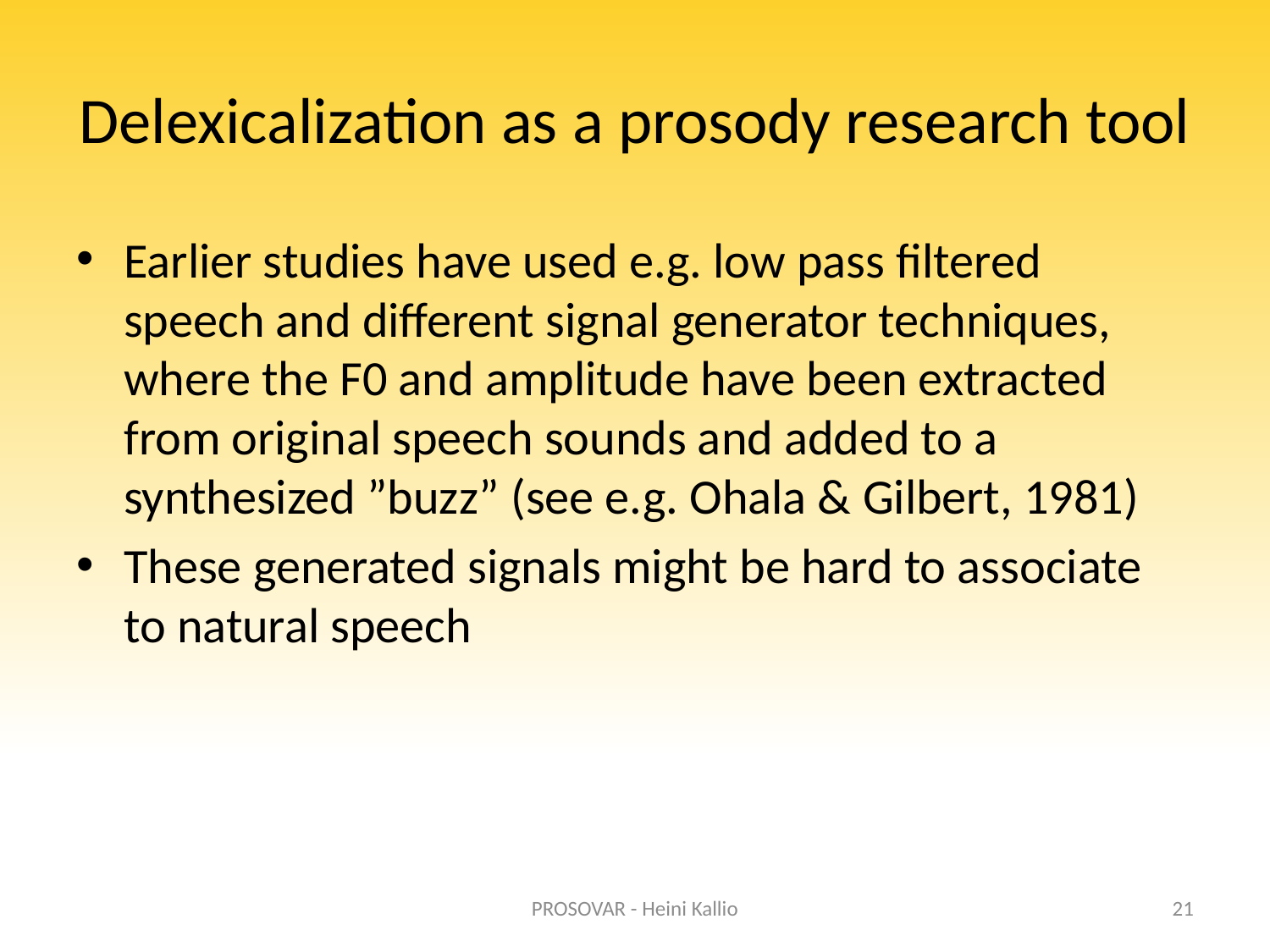

# Delexicalization as a prosody research tool
Earlier studies have used e.g. low pass filtered speech and different signal generator techniques, where the F0 and amplitude have been extracted from original speech sounds and added to a synthesized ”buzz” (see e.g. Ohala & Gilbert, 1981)
These generated signals might be hard to associate to natural speech
PROSOVAR - Heini Kallio
21